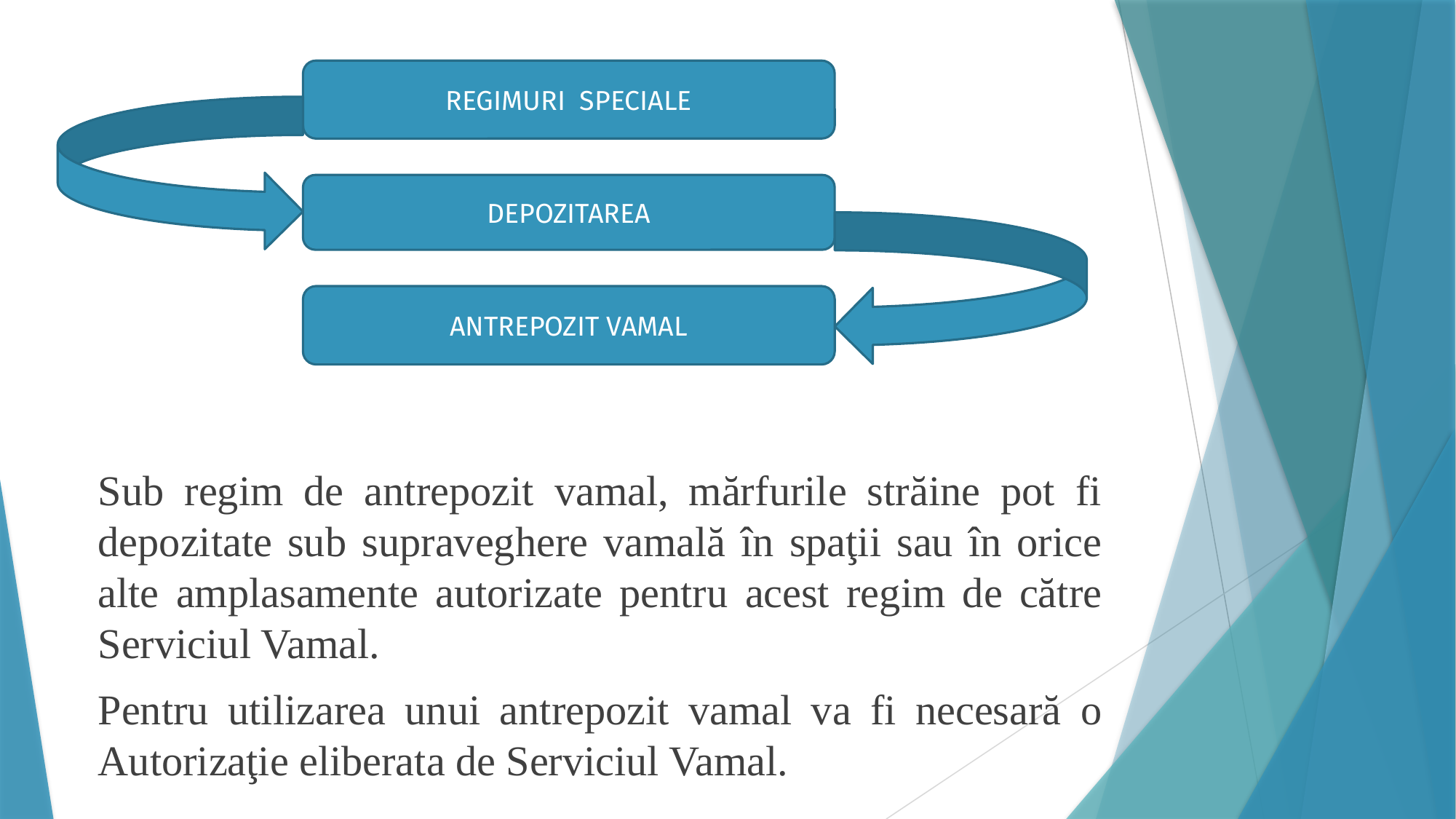

REGIMURI  SPECIALE

DEPOZITAREA

ANTREPOZIT VAMAL
Sub regim de antrepozit vamal, mărfurile străine pot fi depozitate sub supraveghere vamală în spaţii sau în orice alte amplasamente autorizate pentru acest regim de către Serviciul Vamal.
Pentru utilizarea unui antrepozit vamal va fi necesară o Autorizaţie eliberata de Serviciul Vamal.